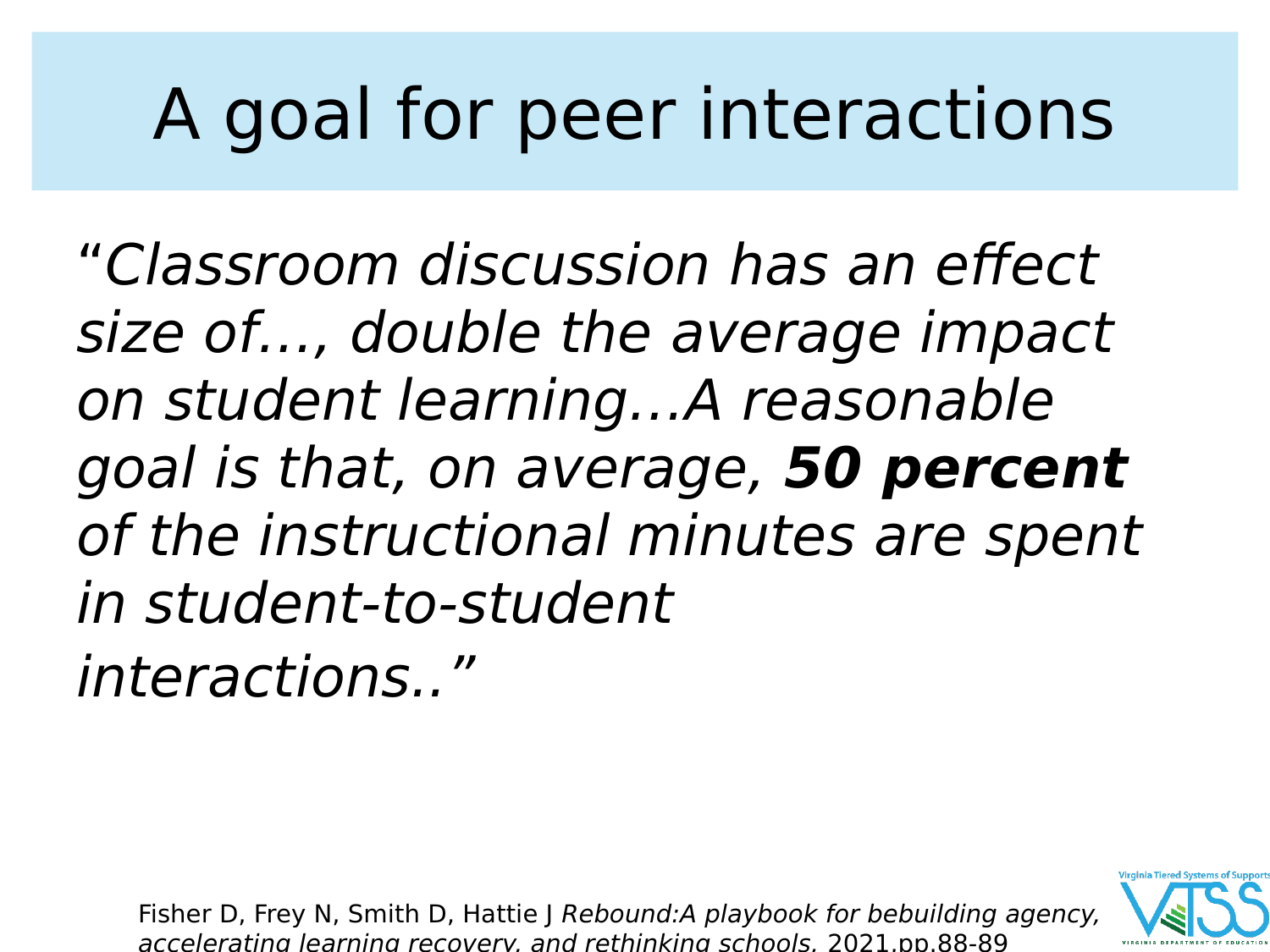

# A goal for peer interactions
“Classroom discussion has an effect size of…, double the average impact on student learning…A reasonable goal is that, on average, 50 percent of the instructional minutes are spent in student-to-student
interactions..”
Fisher D, Frey N, Smith D, Hattie J Rebound:A playbook for bebuilding agency, accelerating learning recovery, and rethinking schools, 2021,pp.88-89